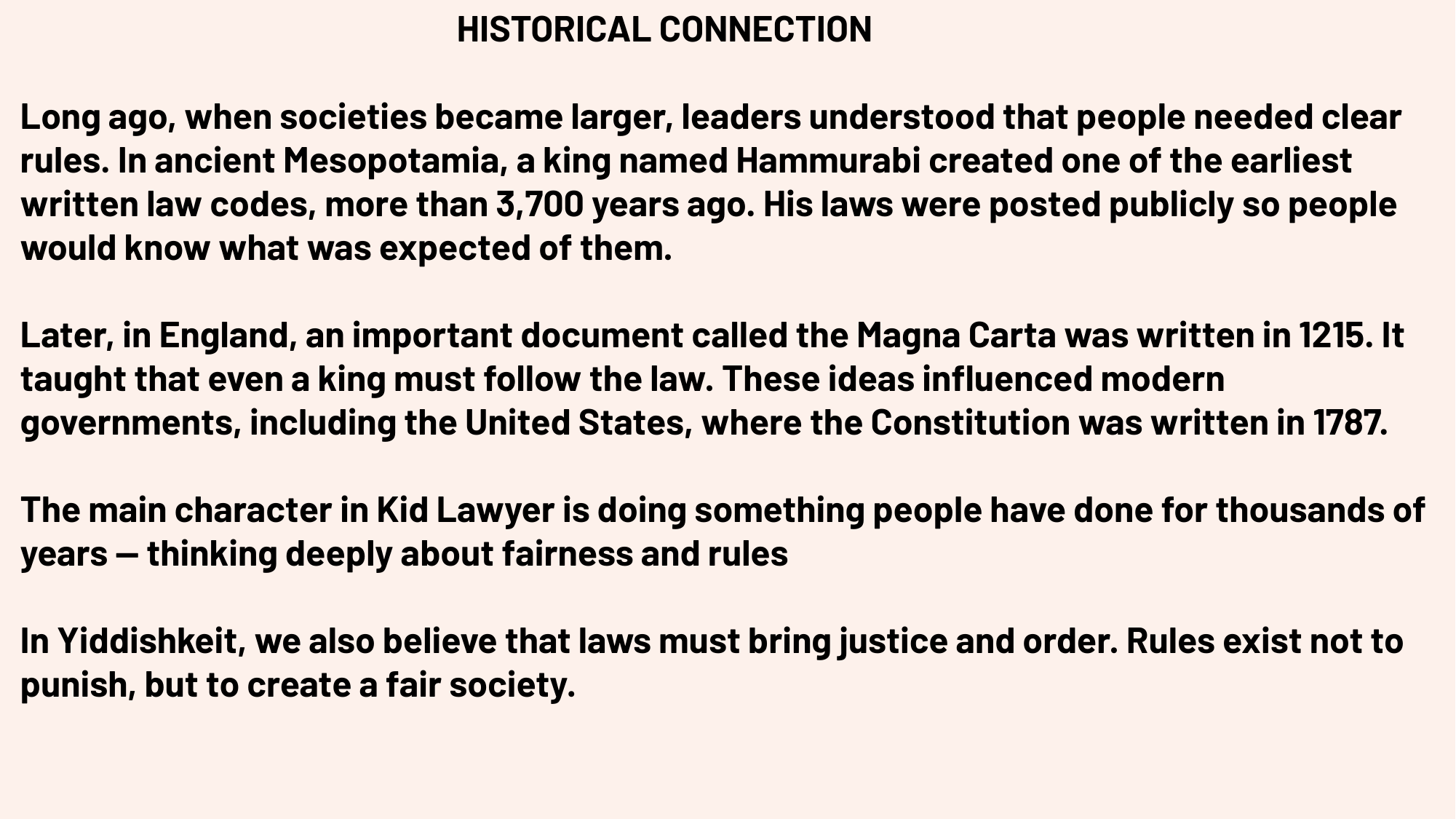

HISTORICAL CONNECTION

Long ago, when societies became larger, leaders understood that people needed clear rules. In ancient Mesopotamia, a king named Hammurabi created one of the earliest written law codes, more than 3,700 years ago. His laws were posted publicly so people would know what was expected of them.

Later, in England, an important document called the Magna Carta was written in 1215. It taught that even a king must follow the law. These ideas influenced modern governments, including the United States, where the Constitution was written in 1787.

The main character in Kid Lawyer is doing something people have done for thousands of years — thinking deeply about fairness and rules

In Yiddishkeit, we also believe that laws must bring justice and order. Rules exist not to punish, but to create a fair society.